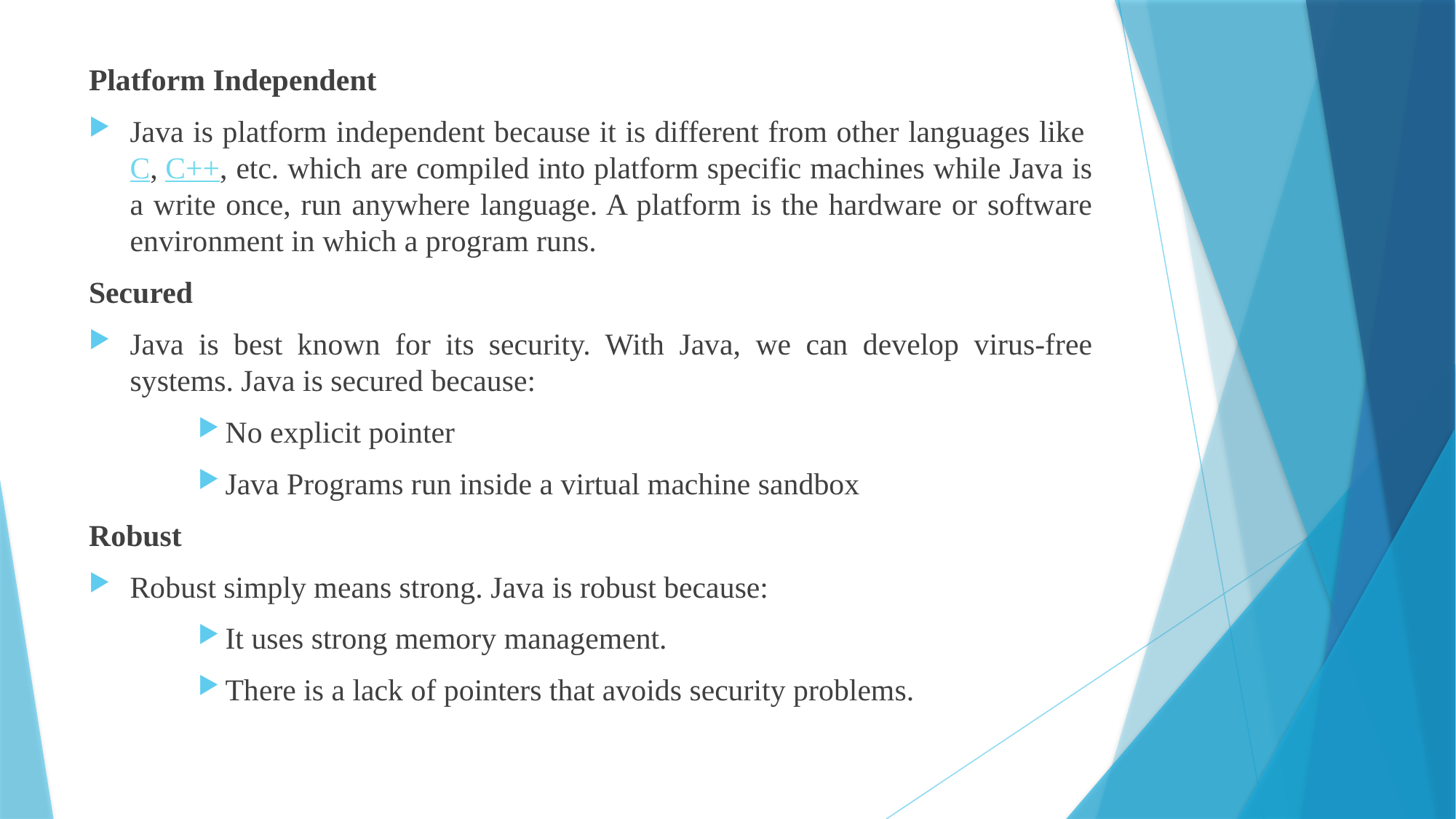

Platform Independent
Java is platform independent because it is different from other languages like C, C++, etc. which are compiled into platform specific machines while Java is a write once, run anywhere language. A platform is the hardware or software environment in which a program runs.
Secured
Java is best known for its security. With Java, we can develop virus-free systems. Java is secured because:
No explicit pointer
Java Programs run inside a virtual machine sandbox
Robust
Robust simply means strong. Java is robust because:
It uses strong memory management.
There is a lack of pointers that avoids security problems.